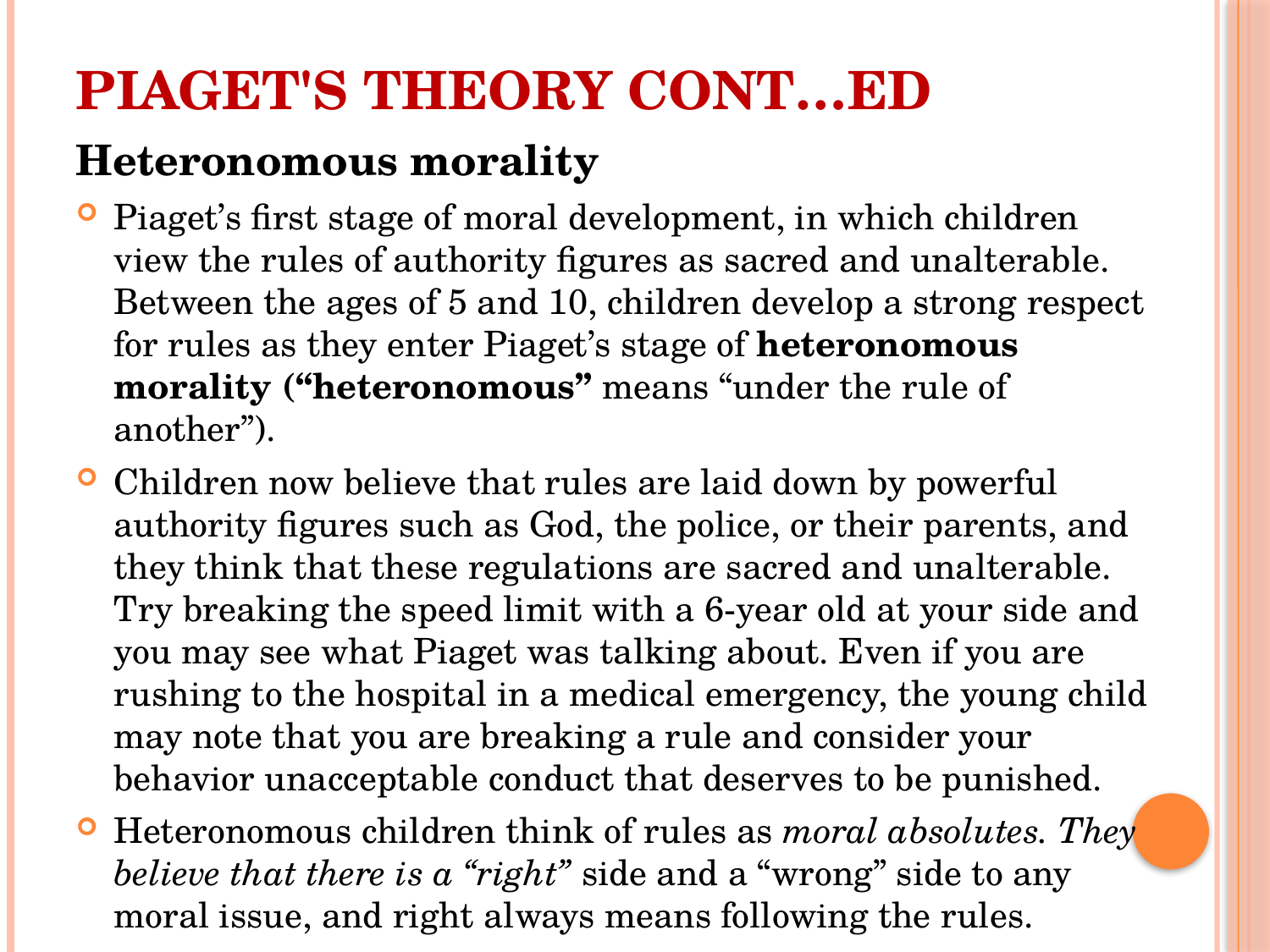

# Piaget's Theory cont…ed
Heteronomous morality
Piaget’s first stage of moral development, in which children view the rules of authority figures as sacred and unalterable. Between the ages of 5 and 10, children develop a strong respect for rules as they enter Piaget’s stage of heteronomous morality (“heteronomous” means “under the rule of another”).
Children now believe that rules are laid down by powerful authority figures such as God, the police, or their parents, and they think that these regulations are sacred and unalterable. Try breaking the speed limit with a 6-year old at your side and you may see what Piaget was talking about. Even if you are rushing to the hospital in a medical emergency, the young child may note that you are breaking a rule and consider your behavior unacceptable conduct that deserves to be punished.
Heteronomous children think of rules as moral absolutes. They believe that there is a “right” side and a “wrong” side to any moral issue, and right always means following the rules.